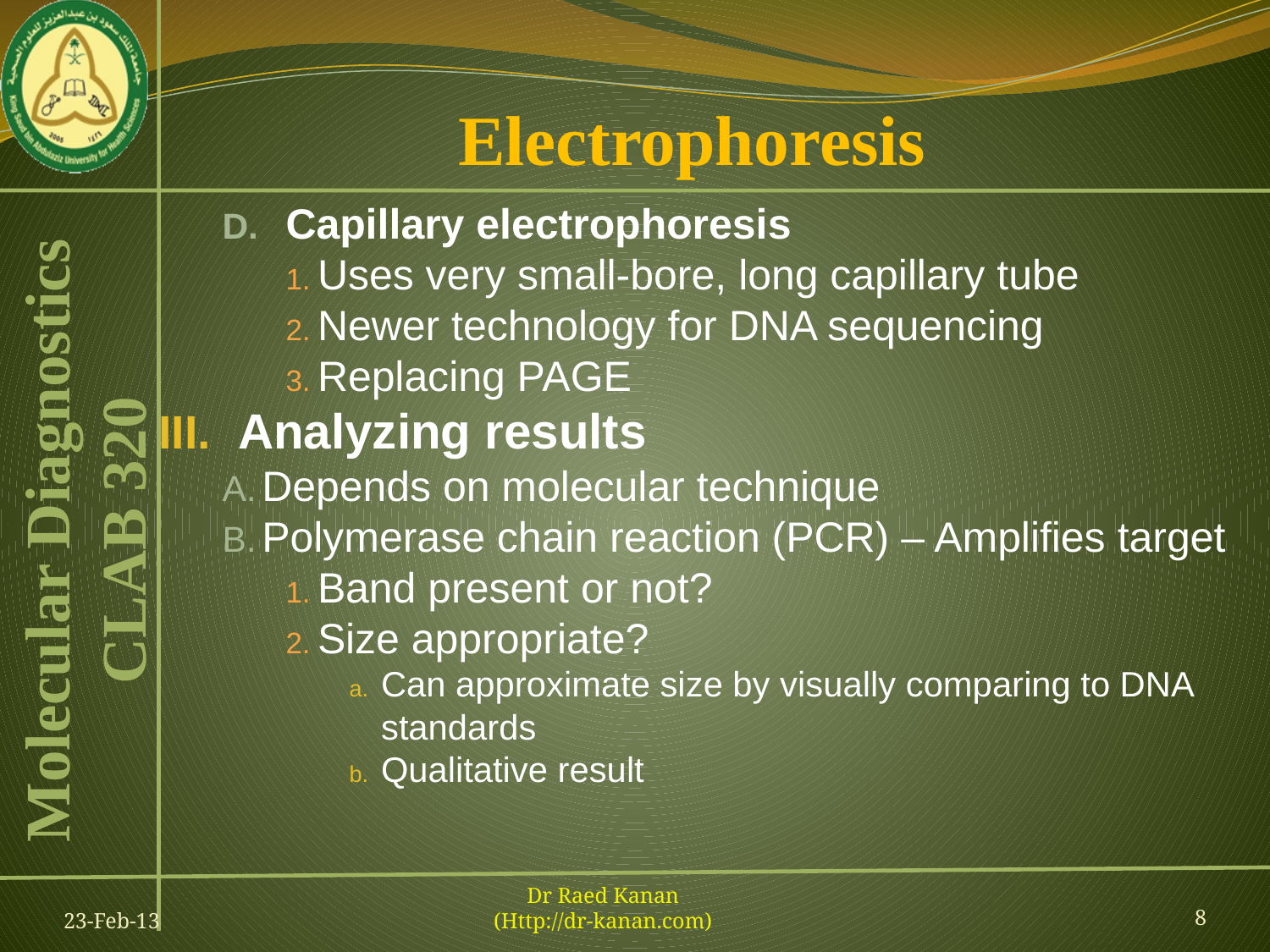

# Electrophoresis
Capillary electrophoresis
Uses very small-bore, long capillary tube
Newer technology for DNA sequencing
Replacing PAGE
Analyzing results
Depends on molecular technique
Polymerase chain reaction (PCR) – Amplifies target
Band present or not?
Size appropriate?
Can approximate size by visually comparing to DNA standards
Qualitative result

23-Feb-13
Dr Raed Kanan
(Http://dr-kanan.com)
8